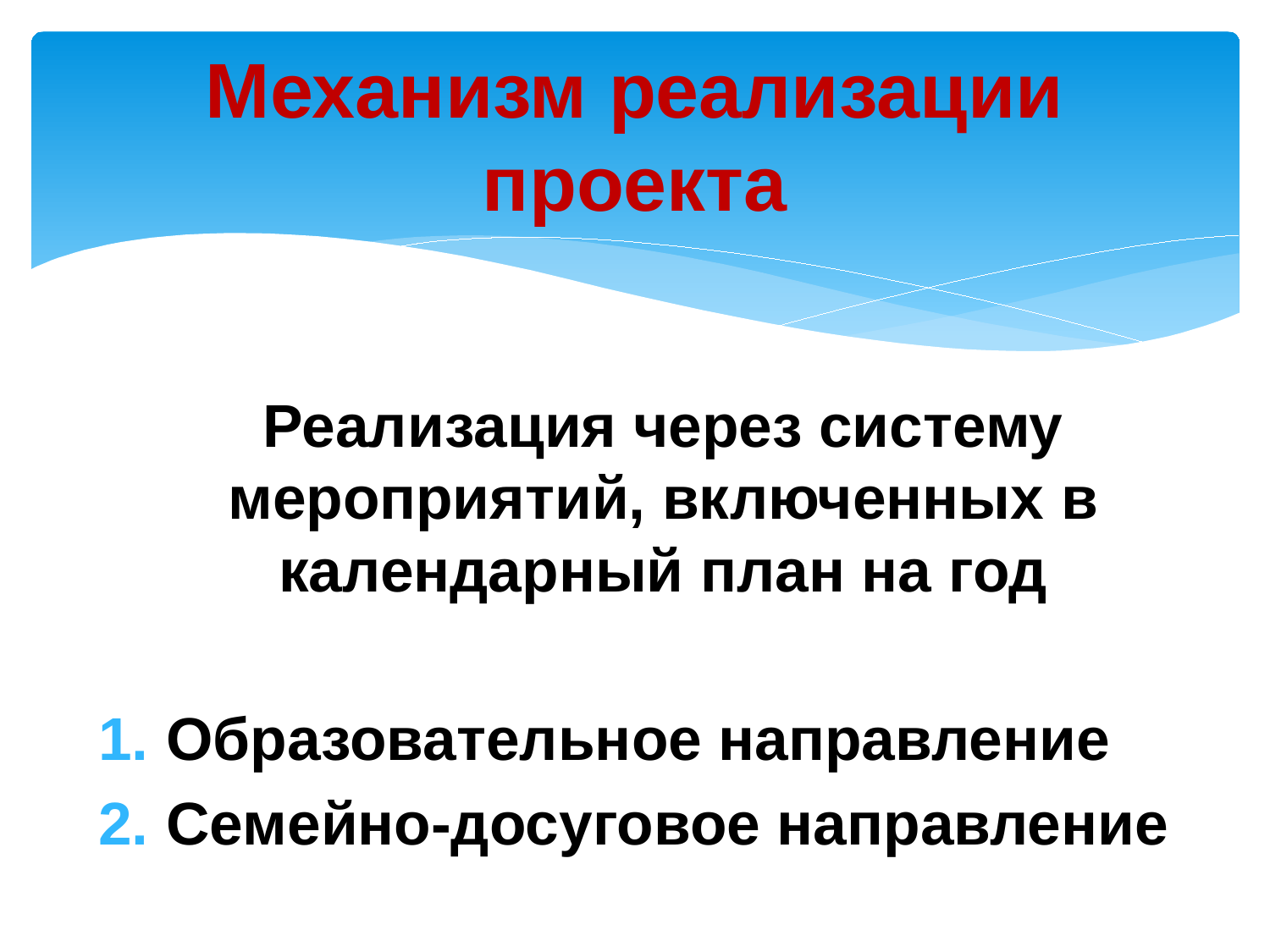

# Механизм реализации проекта

Реализация через систему мероприятий, включенных в календарный план на год

Образовательное направление
Семейно-досуговое направление